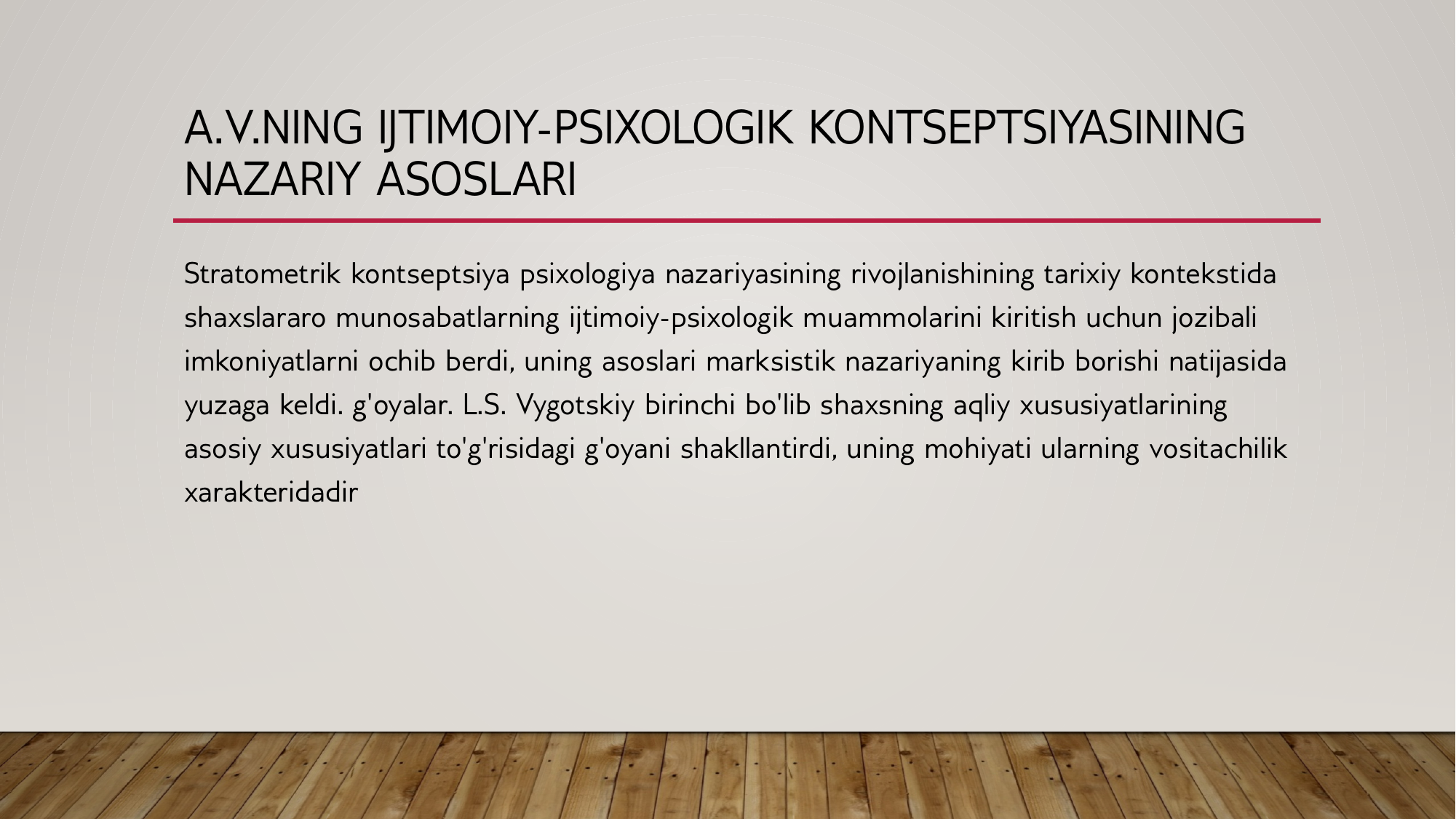

# A.V.ning ijtimoiy-psixologik kontseptsiyasining nazariy asoslari
Stratometrik kontseptsiya psixologiya nazariyasining rivojlanishining tarixiy kontekstida shaxslararo munosabatlarning ijtimoiy-psixologik muammolarini kiritish uchun jozibali imkoniyatlarni ochib berdi, uning asoslari marksistik nazariyaning kirib borishi natijasida yuzaga keldi. g'oyalar. L.S. Vygotskiy birinchi bo'lib shaxsning aqliy xususiyatlarining asosiy xususiyatlari to'g'risidagi g'oyani shakllantirdi, uning mohiyati ularning vositachilik xarakteridadir